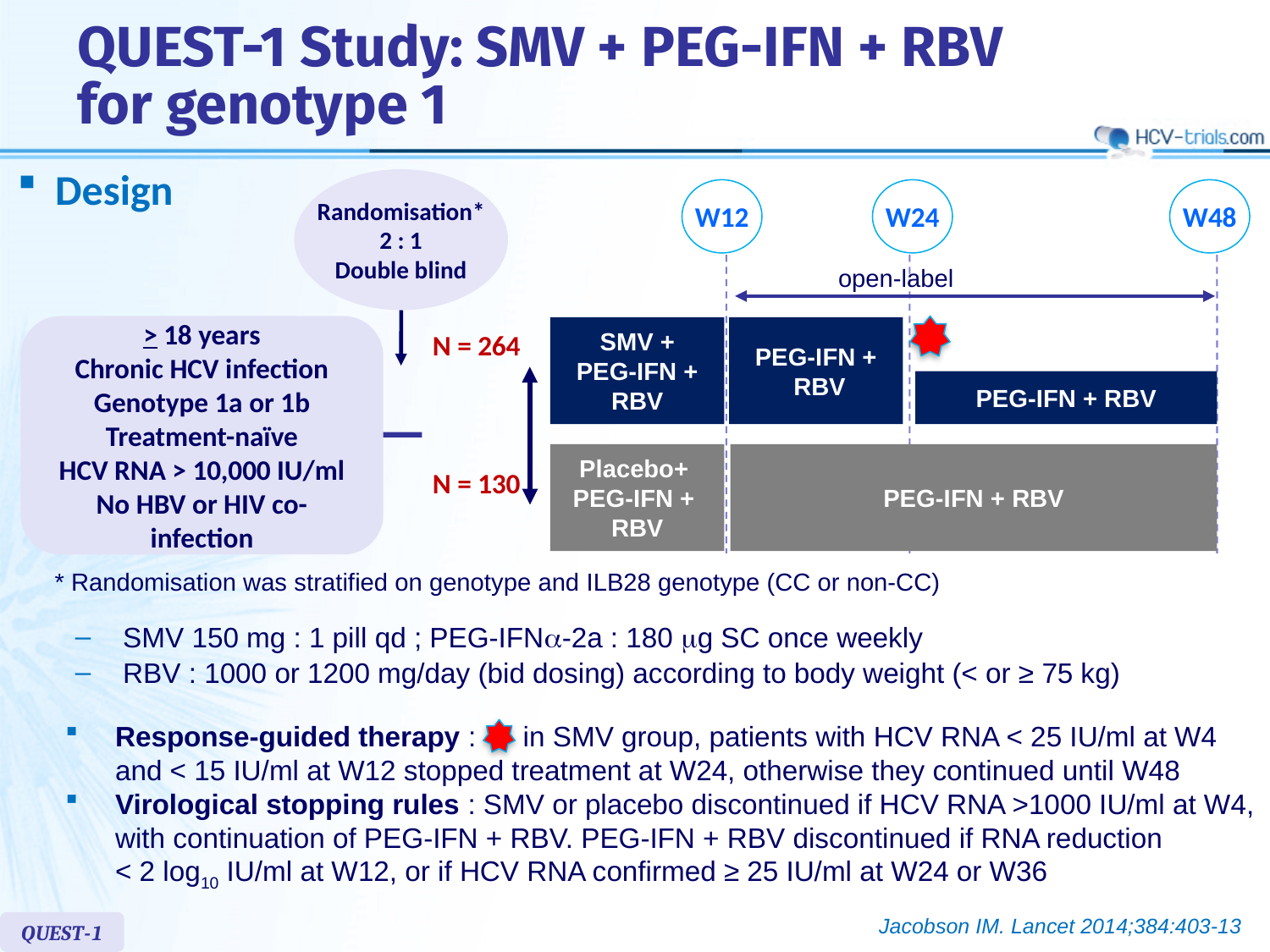

# QUEST-1 Study: SMV + PEG-IFN + RBV for genotype 1
Design
Randomisation*
2 : 1
Double blind
W12
W24
W48

open-label
> 18 years
Chronic HCV infection
Genotype 1a or 1b
Treatment-naïve
HCV RNA > 10,000 IU/ml
No HBV or HIV co-infection

SMV +
 PEG-IFN +
RBV
PEG-IFN +
 RBV
N = 264
PEG-IFN + RBV

Placebo+
PEG-IFN +
RBV
PEG-IFN + RBV
N = 130
* Randomisation was stratified on genotype and ILB28 genotype (CC or non-CC)
SMV 150 mg : 1 pill qd ; PEG-IFNα-2a : 180 μg SC once weekly
RBV : 1000 or 1200 mg/day (bid dosing) according to body weight (< or ≥ 75 kg)
Response-guided therapy :      in SMV group, patients with HCV RNA < 25 IU/ml at W4 and < 15 IU/ml at W12 stopped treatment at W24, otherwise they continued until W48
Virological stopping rules : SMV or placebo discontinued if HCV RNA >1000 IU/ml at W4, with continuation of PEG-IFN + RBV. PEG-IFN + RBV discontinued if RNA reduction
< 2 log10 IU/ml at W12, or if HCV RNA confirmed ≥ 25 IU/ml at W24 or W36

Jacobson IM. Lancet 2014;384:403-13
QUEST-1